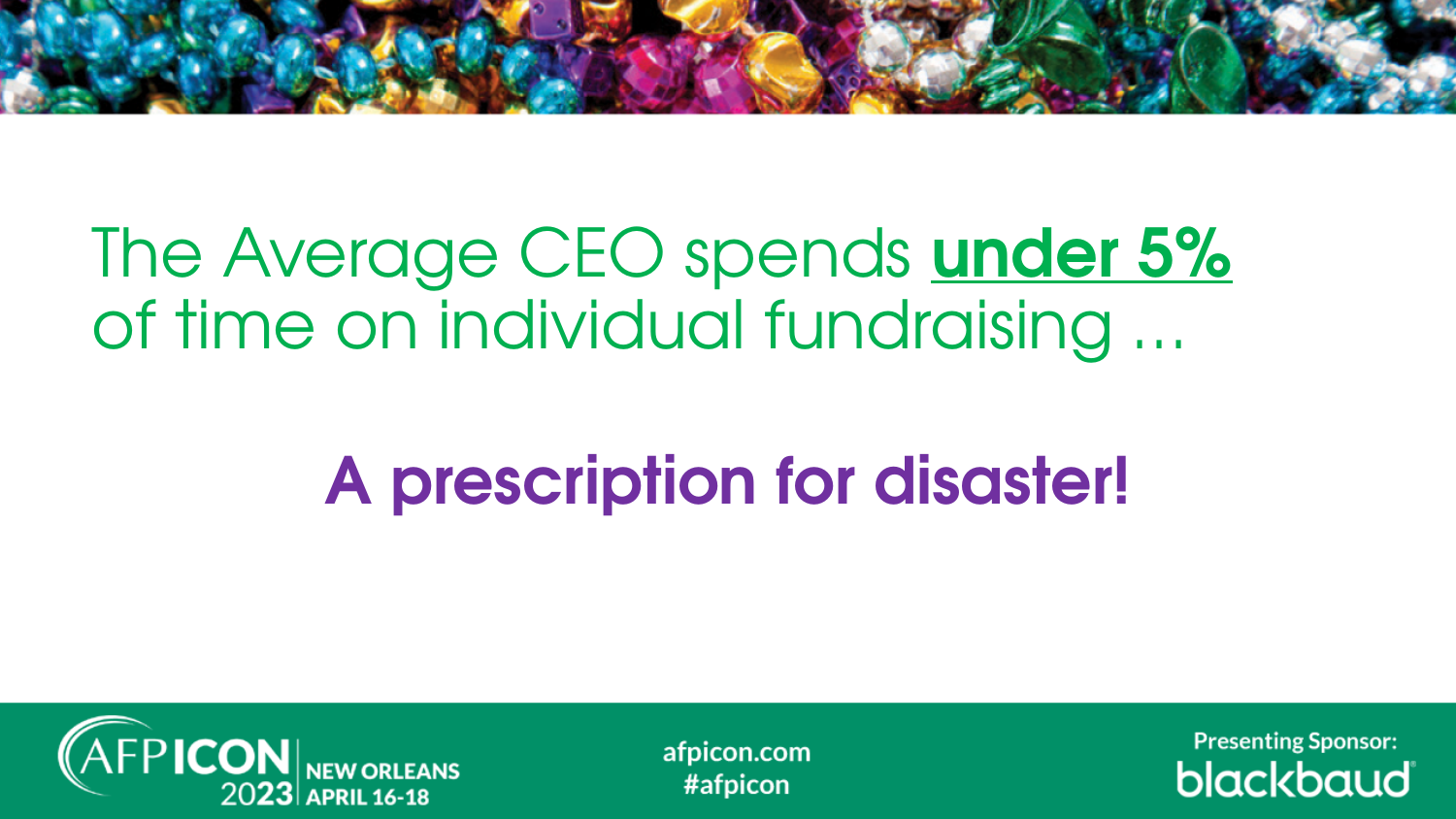

# The Average CEO spends under 5% of time on individual fundraising …
A prescription for disaster!